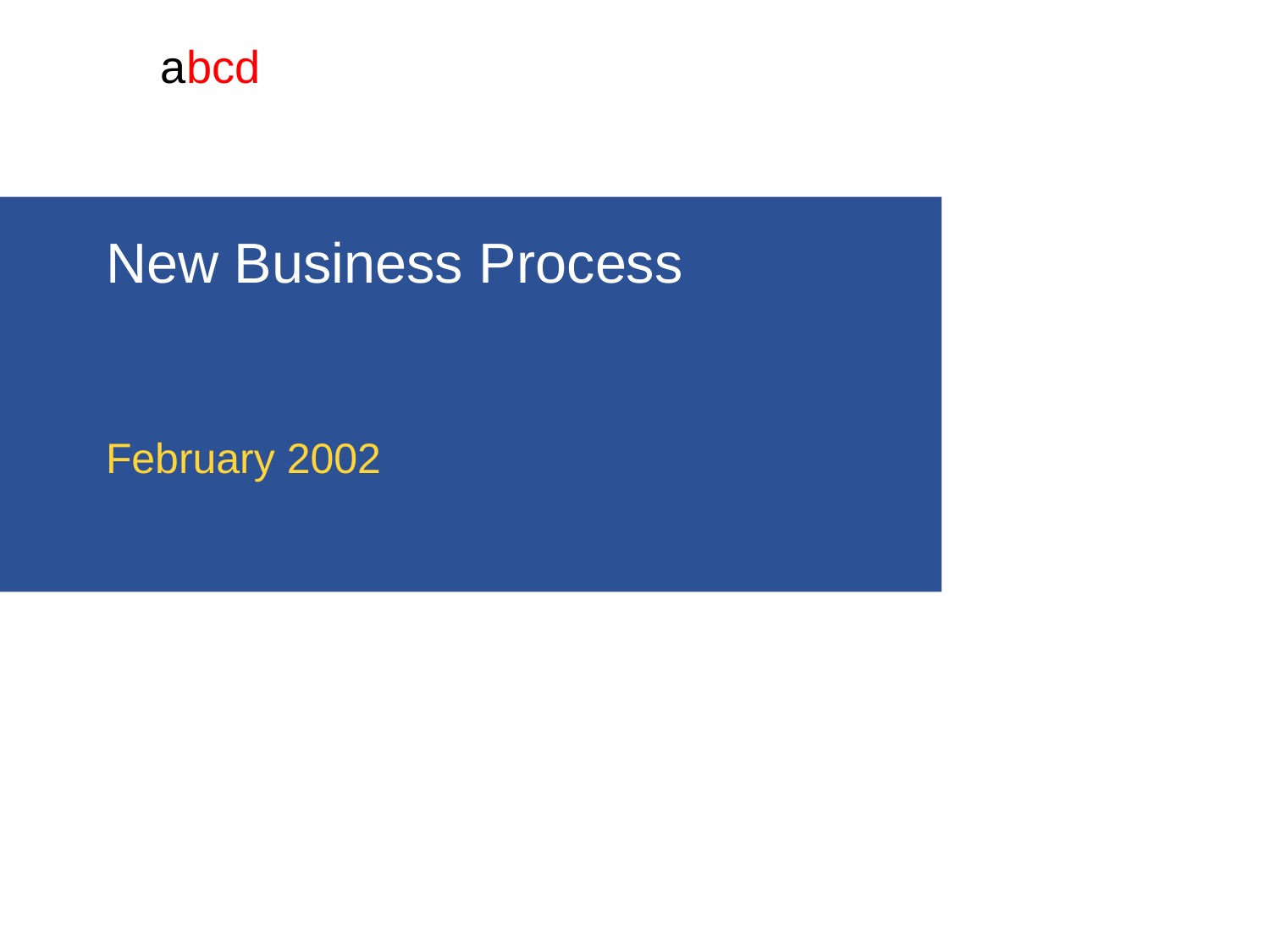

1
# New Business Process

February 2002